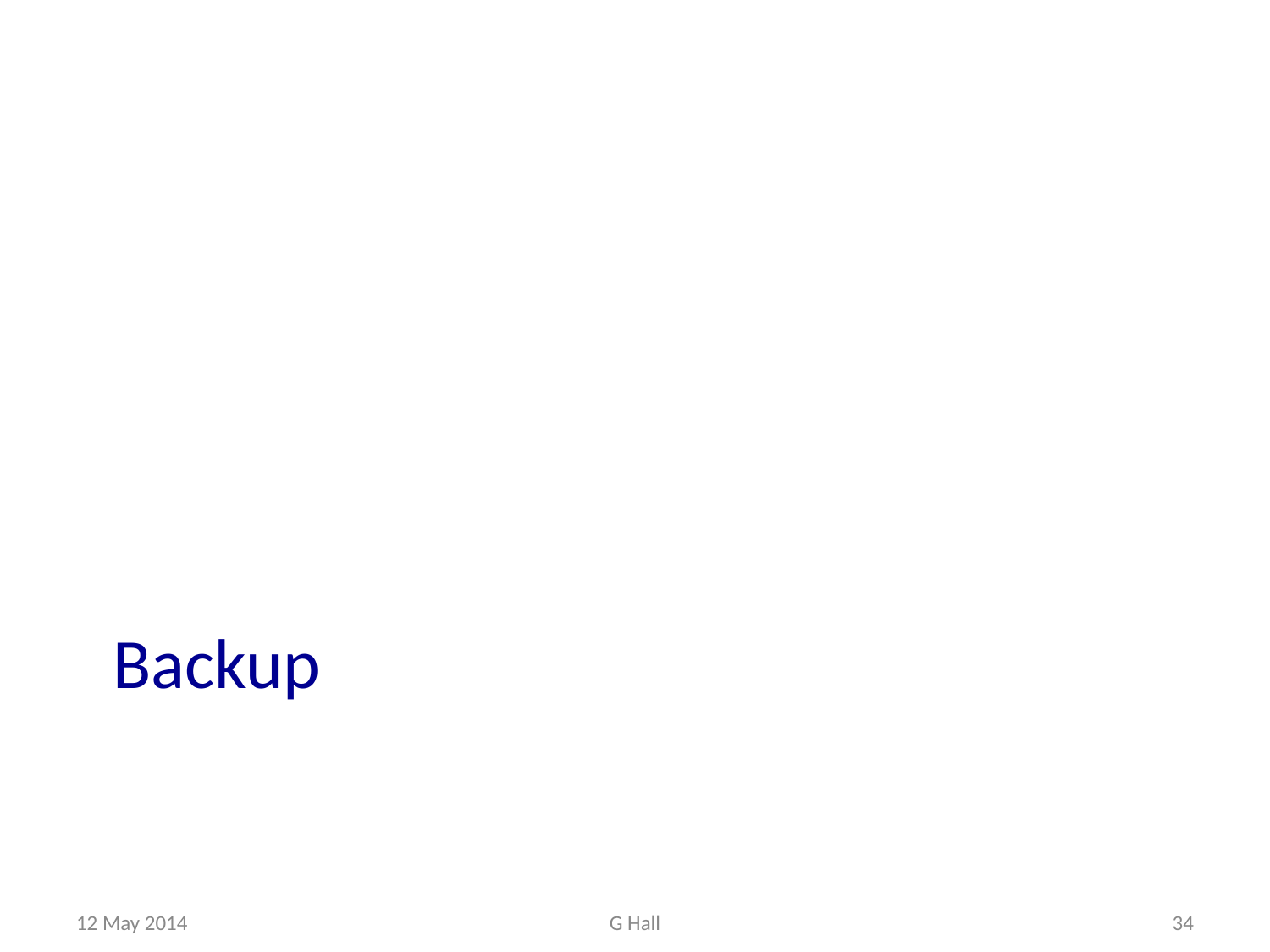

# Backup
12 May 2014
G Hall
34